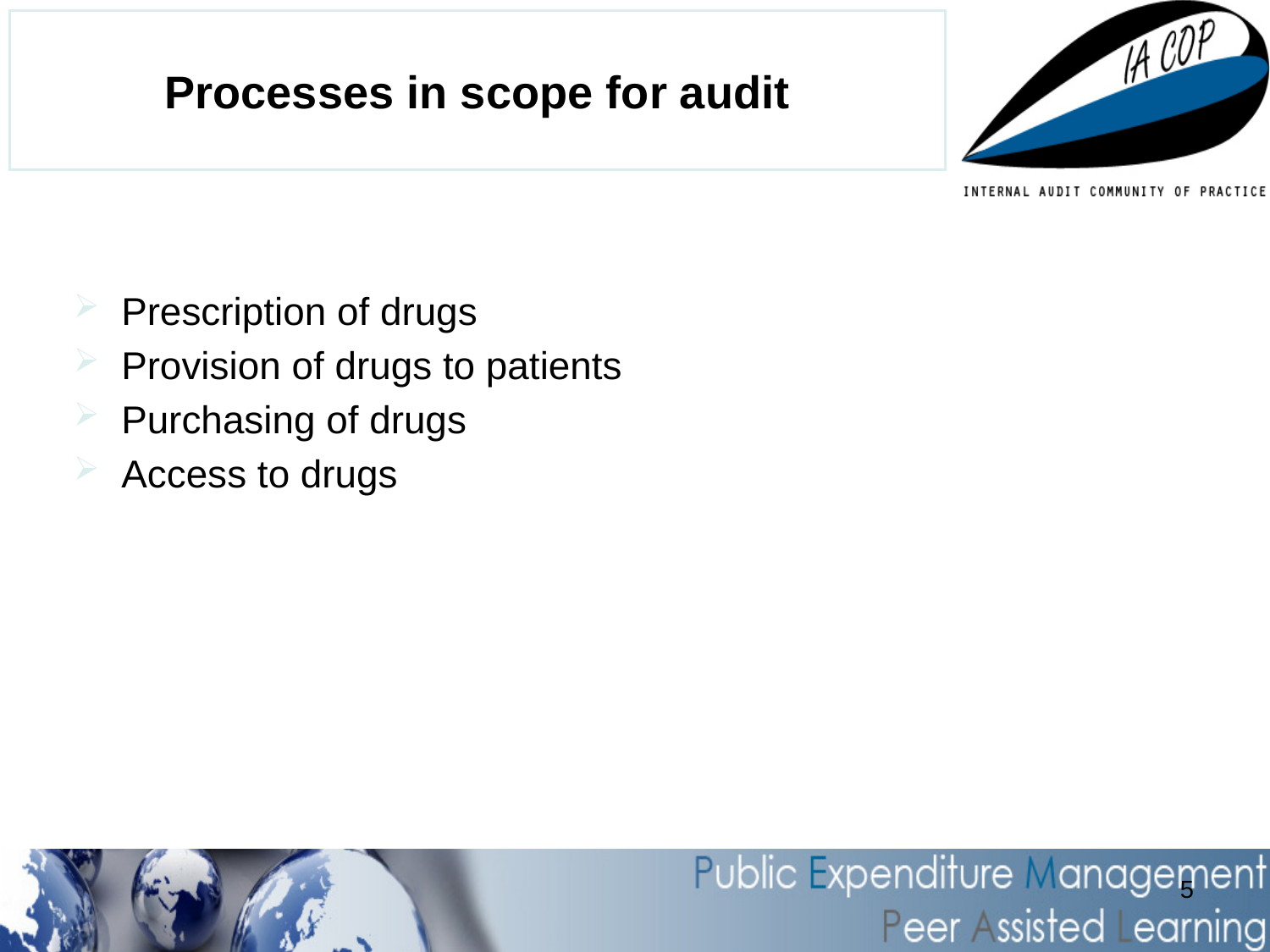

# Processes in scope for audit

Prescription of drugs
Provision of drugs to patients
Purchasing of drugs
Access to drugs

5